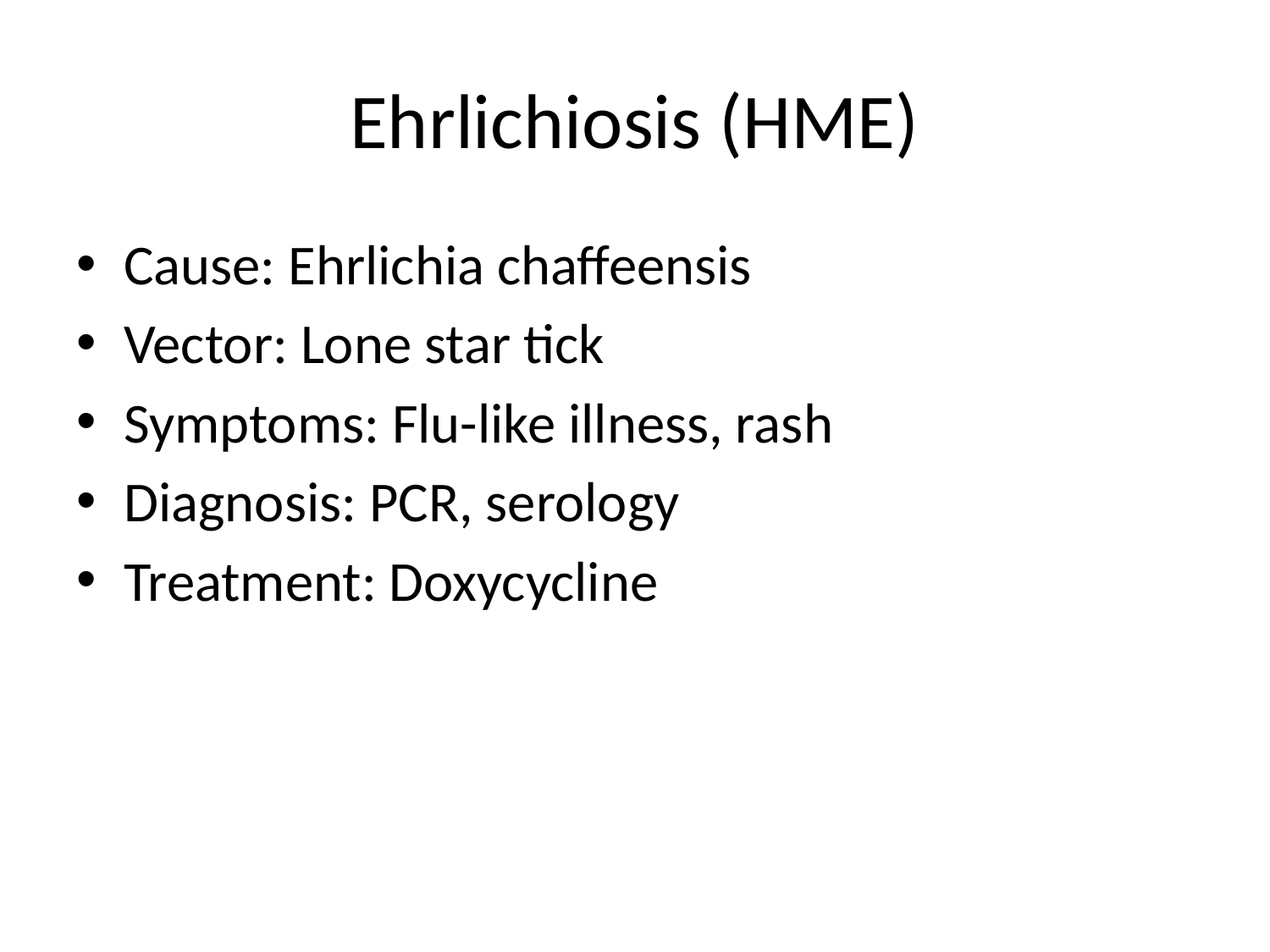

# Ehrlichiosis (HME)
Cause: Ehrlichia chaffeensis
Vector: Lone star tick
Symptoms: Flu-like illness, rash
Diagnosis: PCR, serology
Treatment: Doxycycline